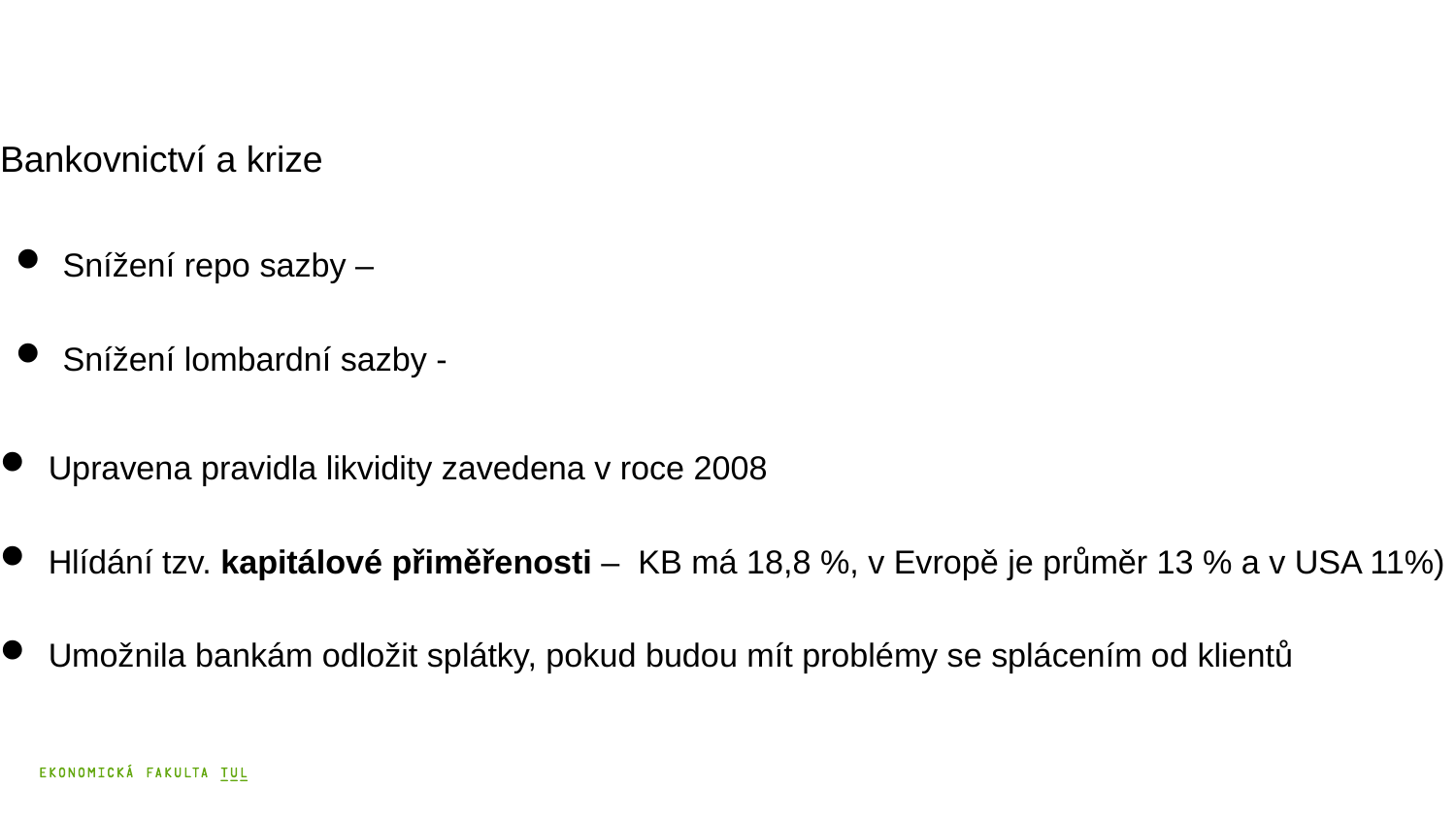

# Bankovnictví a krize
Snížení repo sazby –
Snížení lombardní sazby -

Upravena pravidla likvidity zavedena v roce 2008
Hlídání tzv. kapitálové přiměřenosti –  KB má 18,8 %, v Evropě je průměr 13 % a v USA 11%)
Umožnila bankám odložit splátky, pokud budou mít problémy se splácením od klientů